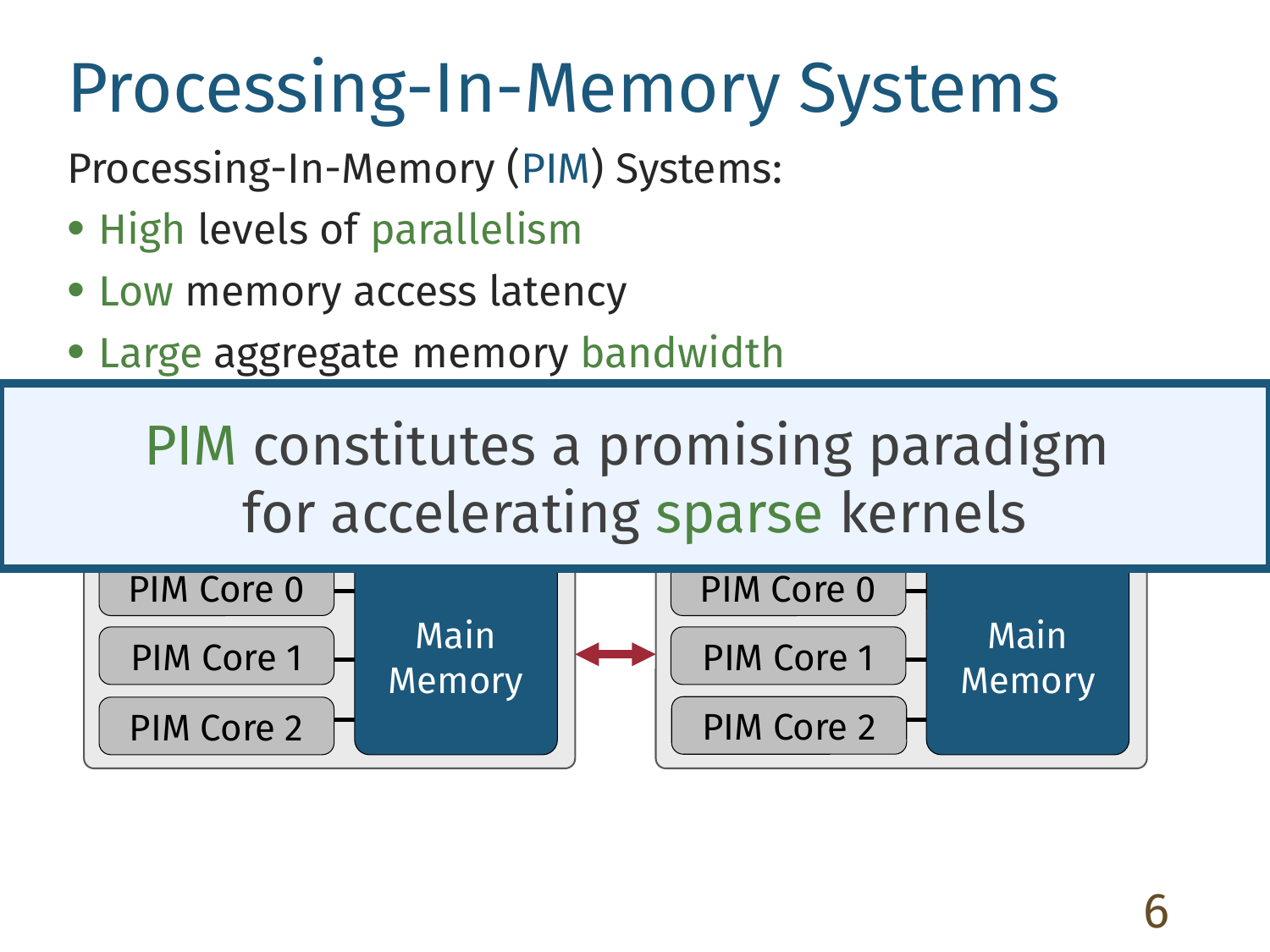

Processing-In-Memory Systems
Processing-In-Memory (PIM) Systems:
High levels of parallelism
Low memory access latency
Large aggregate memory bandwidth
PIM constitutes a promising paradigm
for accelerating sparse kernels
PIM Unit 0

PIM Core 0
Main Memory
PIM Core 1
PIM Core 2
PIM Unit 1

PIM Core 0
Main Memory
PIM Core 1
PIM Core 2
6